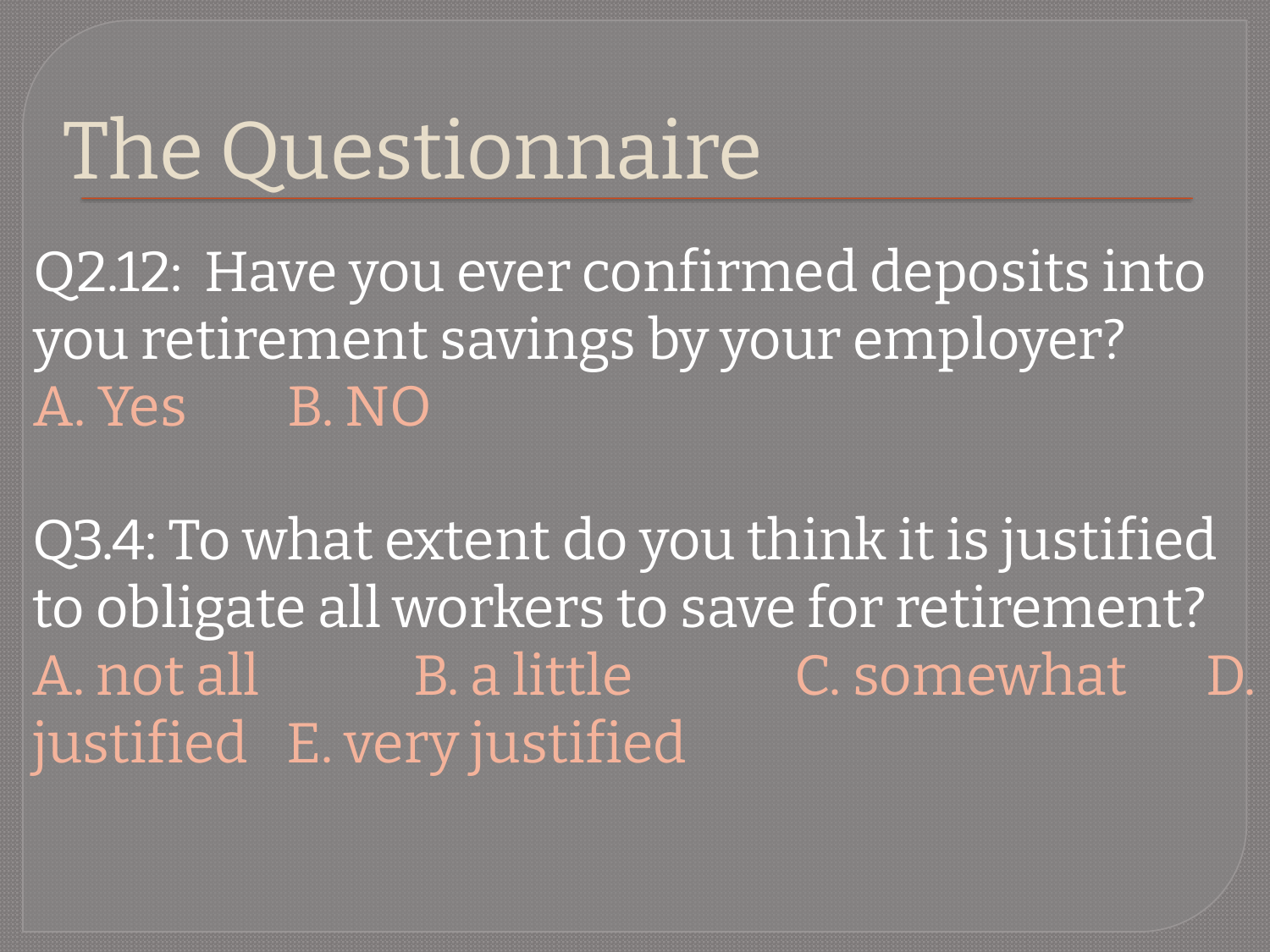

# The Questionnaire
Q2.12:  Have you ever confirmed deposits into you retirement savings by your employer?
A. Yes	B. NO
Q3.4: To what extent do you think it is justified to obligate all workers to save for retirement?
A. not all 		B. a little	 	C. somewhat       D. justified   	E. very justified